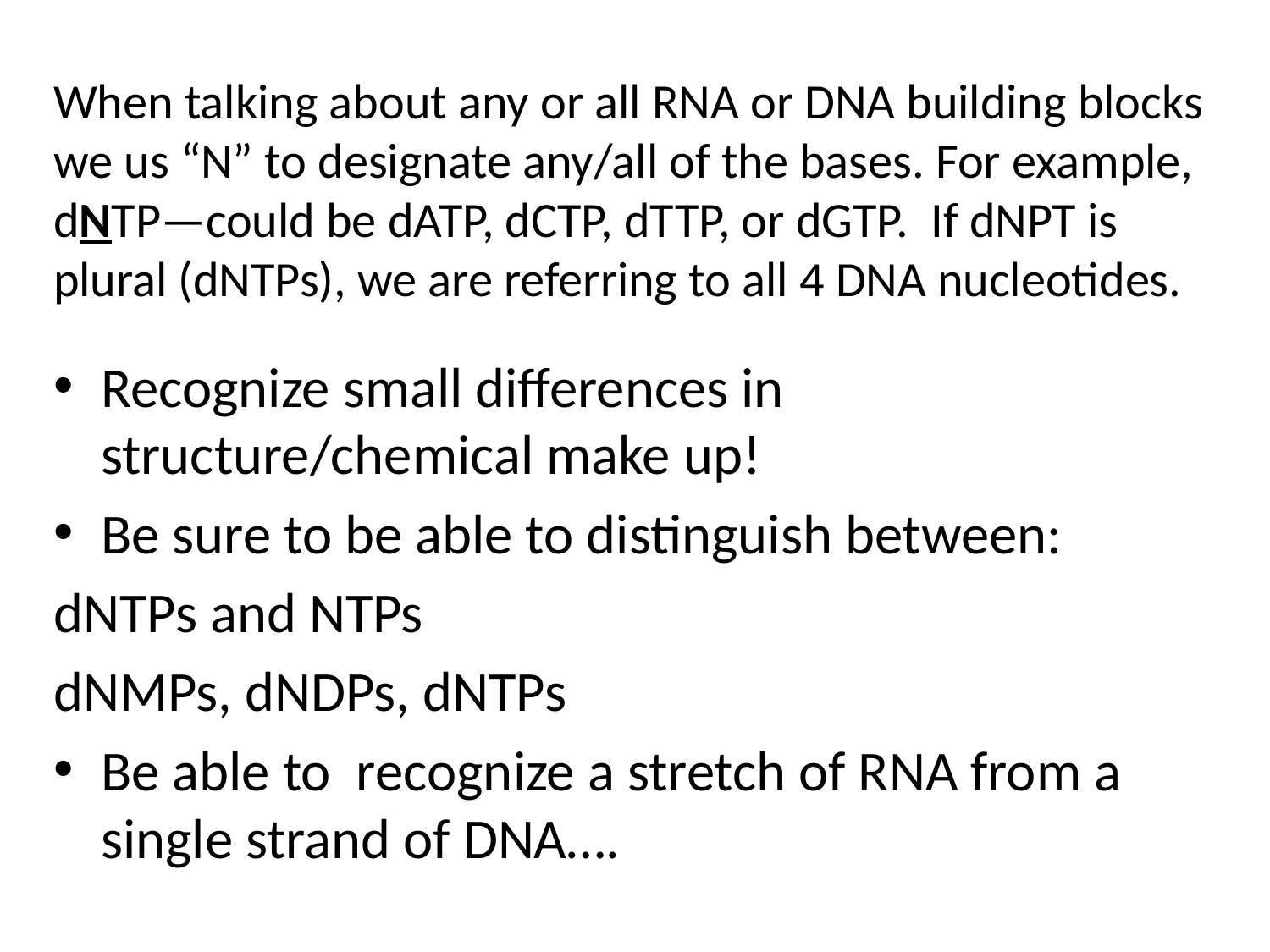

# When talking about any or all RNA or DNA building blocks we us “N” to designate any/all of the bases. For example, dNTP—could be dATP, dCTP, dTTP, or dGTP.  If dNPT is plural (dNTPs), we are referring to all 4 DNA nucleotides.
Recognize small differences in structure/chemical make up!
Be sure to be able to distinguish between:
dNTPs and NTPs
dNMPs, dNDPs, dNTPs
Be able to  recognize a stretch of RNA from a single strand of DNA….